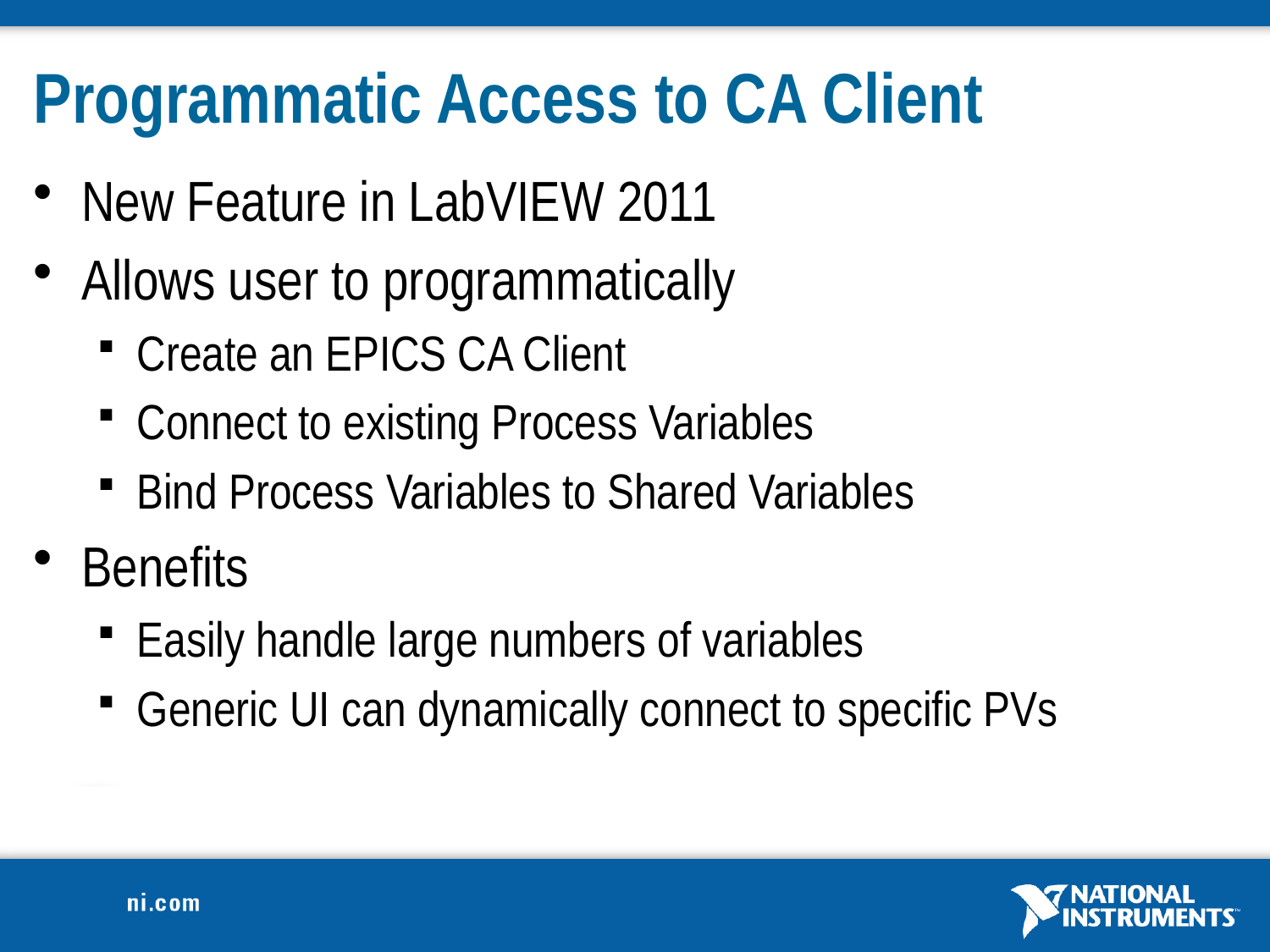

# Programmatic Access to CA Client
New Feature in LabVIEW 2011
Allows user to programmatically
Create an EPICS CA Client
Connect to existing Process Variables
Bind Process Variables to Shared Variables
Benefits
Easily handle large numbers of variables
Generic UI can dynamically connect to specific PVs